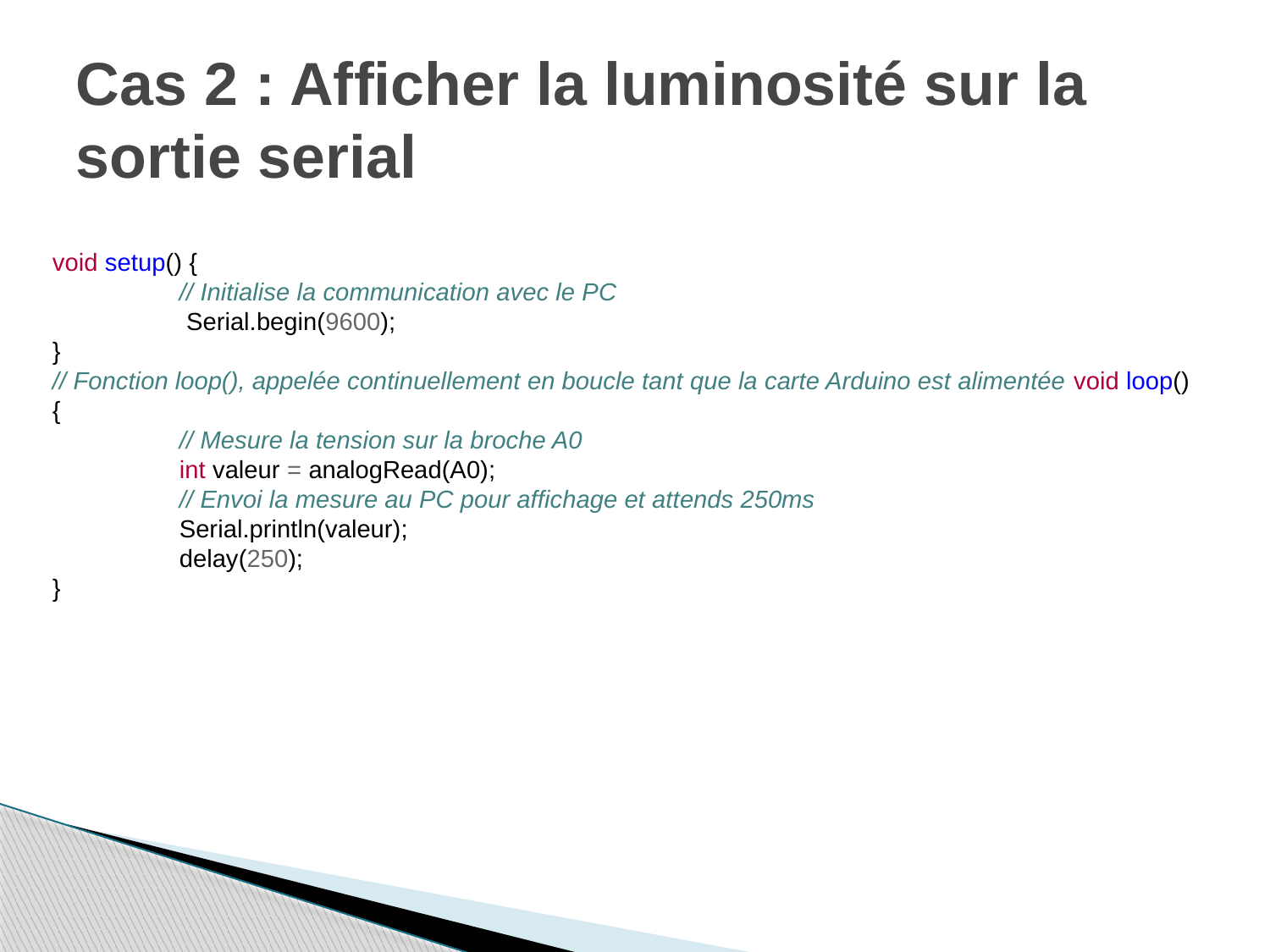

# Cas 2 : Afficher la luminosité sur la sortie serial

void setup() {
	// Initialise la communication avec le PC
	 Serial.begin(9600);
}
// Fonction loop(), appelée continuellement en boucle tant que la carte Arduino est alimentée void loop() {
	// Mesure la tension sur la broche A0
	int valeur = analogRead(A0);
	// Envoi la mesure au PC pour affichage et attends 250ms
	Serial.println(valeur);
	delay(250);
}